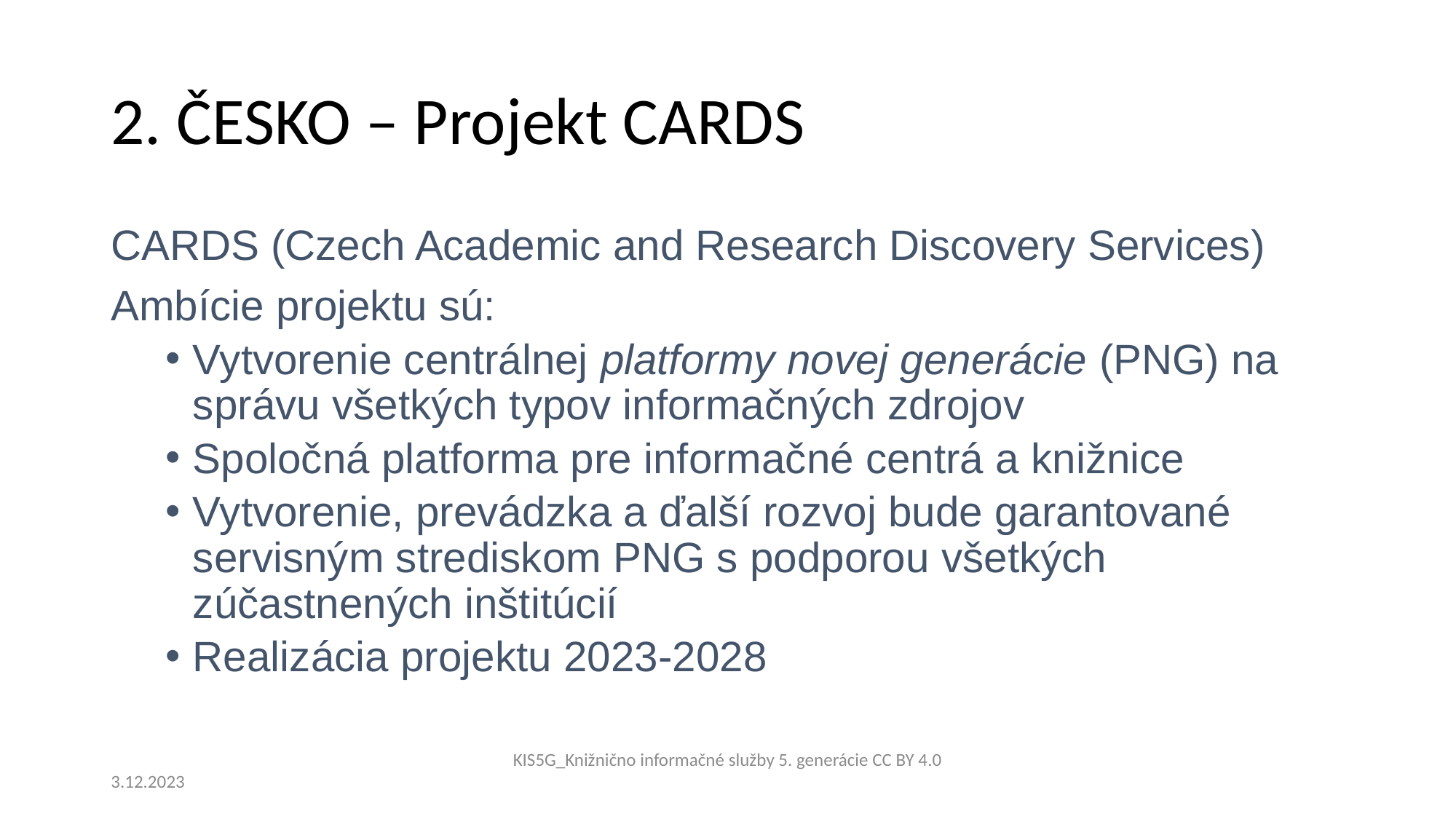

# 2. ČESKO – Projekt CARDS
CARDS (Czech Academic and Research Discovery Services)
Ambície projektu sú:
Vytvorenie centrálnej platformy novej generácie (PNG) na správu všetkých typov informačných zdrojov
Spoločná platforma pre informačné centrá a knižnice
Vytvorenie, prevádzka a ďalší rozvoj bude garantované servisným strediskom PNG s podporou všetkých zúčastnených inštitúcií
Realizácia projektu 2023-2028
3.12.2023
KIS5G_Knižnično informačné služby 5. generácie CC BY 4.0